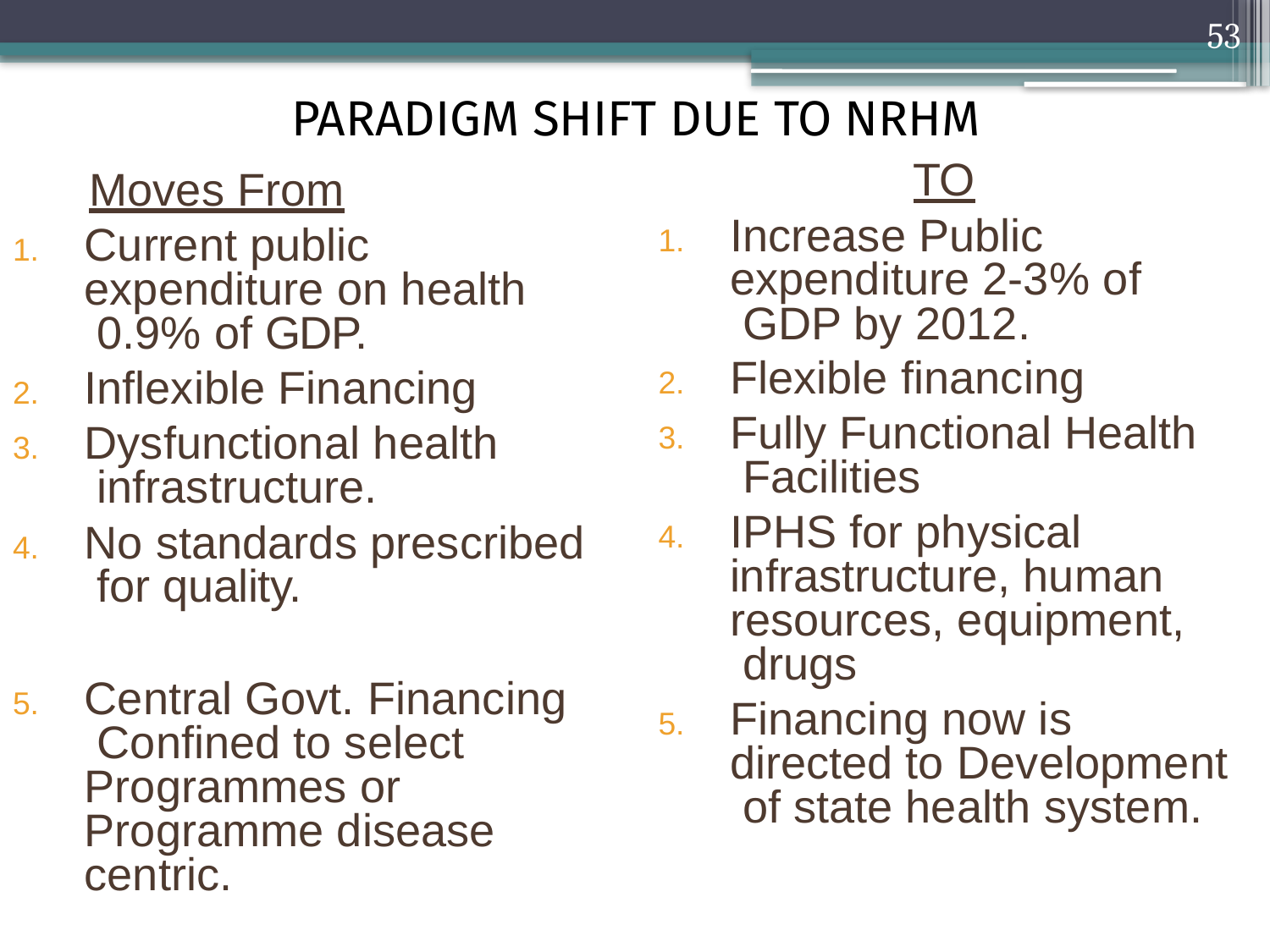

53
# PARADIGM SHIFT DUE TO NRHM
TO
Increase Public  expenditure 2-3% of  GDP by 2012.
Flexible financing
Fully Functional Health  Facilities
IPHS for physical  infrastructure, human  resources, equipment,  drugs
Financing now is  directed to Development  of state health system.
Moves From
Current public  expenditure on health  0.9% of GDP.
Inflexible Financing
Dysfunctional health  infrastructure.
No standards prescribed  for quality.

Central Govt. Financing  Confined to select  Programmes or  Programme disease  centric.